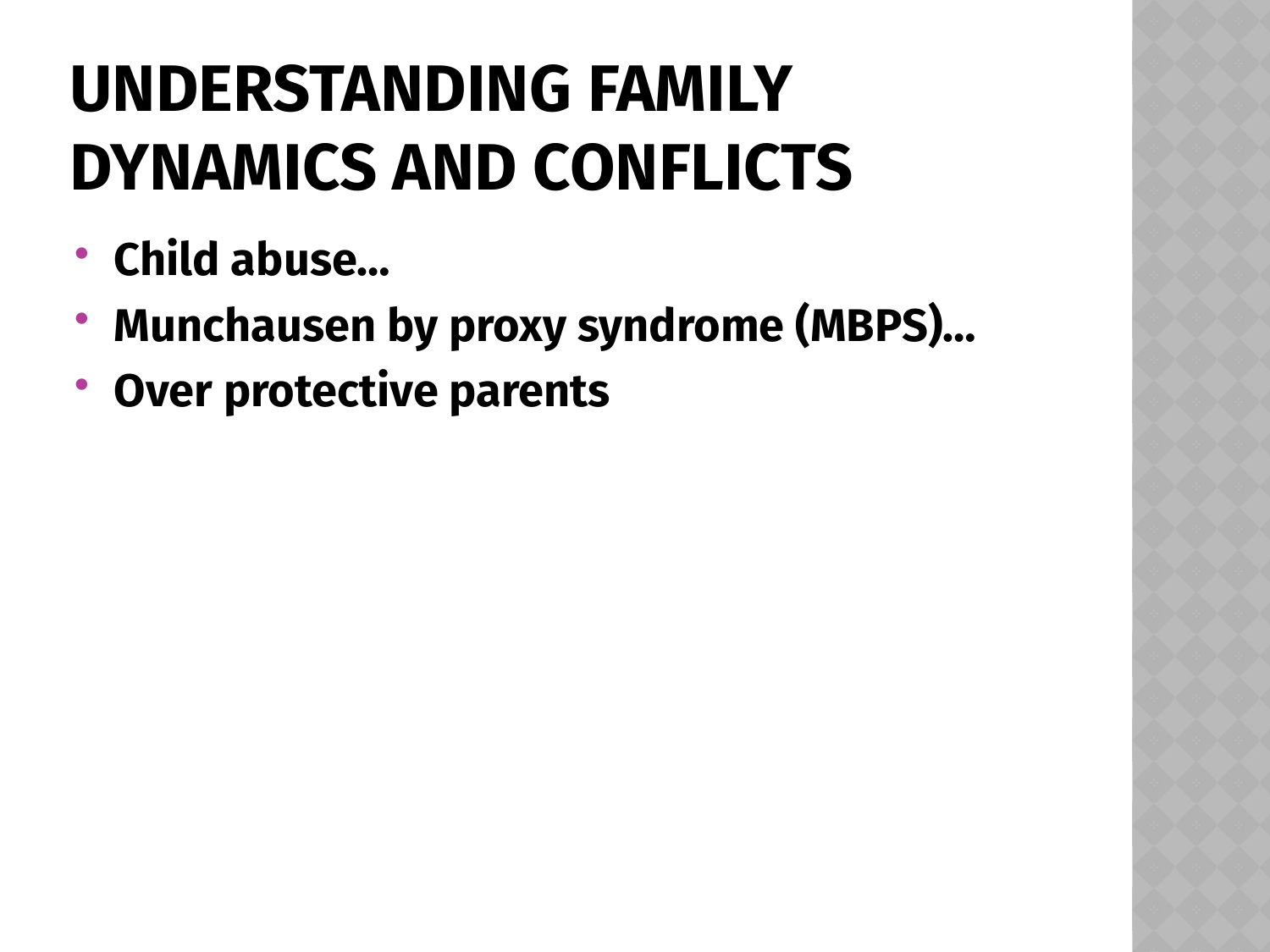

# Understanding family dynamics and conflicts
Child abuse…
Munchausen by proxy syndrome (MBPS)…
Over protective parents